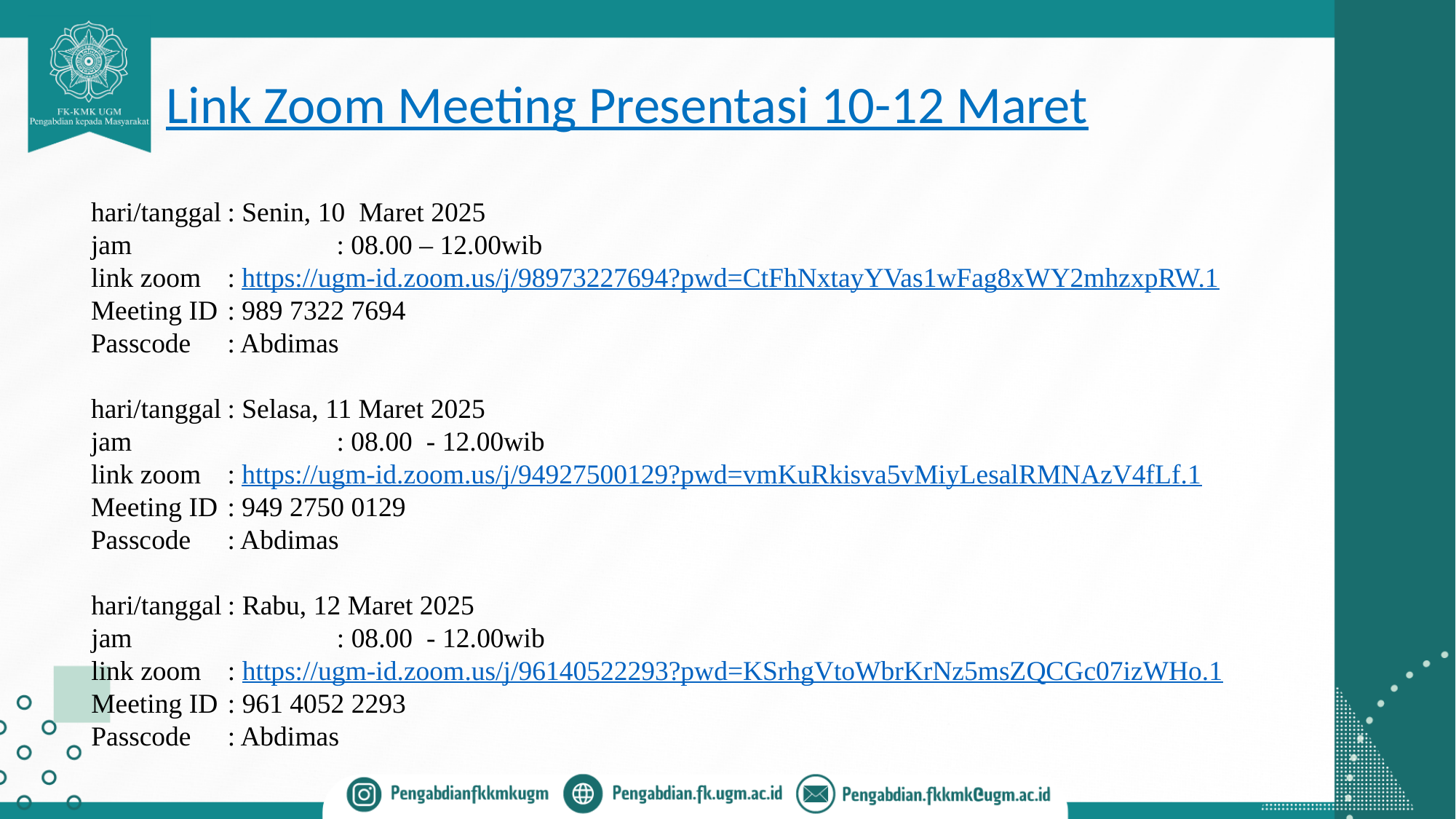

# Link Zoom Meeting Presentasi 10-12 Maret
hari/tanggal	: Senin, 10  Maret 2025
jam		: 08.00 – 12.00wib
link zoom	: https://ugm-id.zoom.us/j/98973227694?pwd=CtFhNxtayYVas1wFag8xWY2mhzxpRW.1
Meeting ID	: 989 7322 7694
Passcode	: Abdimas

hari/tanggal	: Selasa, 11 Maret 2025
jam		: 08.00  - 12.00wib
link zoom	: https://ugm-id.zoom.us/j/94927500129?pwd=vmKuRkisva5vMiyLesalRMNAzV4fLf.1
Meeting ID	: 949 2750 0129
Passcode	: Abdimas
hari/tanggal	: Rabu, 12 Maret 2025
jam		: 08.00  - 12.00wib
link zoom	: https://ugm-id.zoom.us/j/96140522293?pwd=KSrhgVtoWbrKrNz5msZQCGc07izWHo.1
Meeting ID	: 961 4052 2293
Passcode	: Abdimas